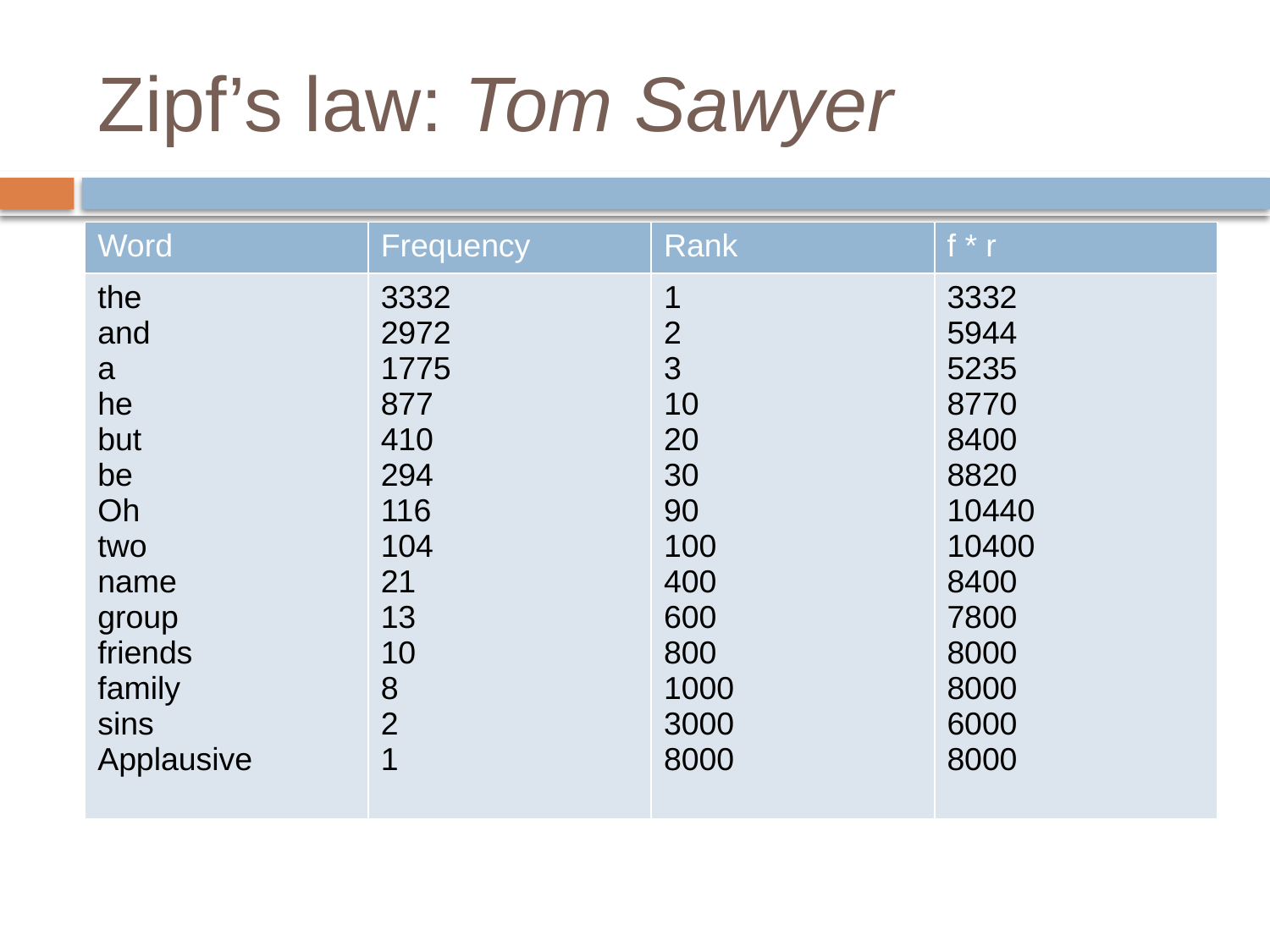

# Zipf’s law: Tom Sawyer
| Word | Frequency | Rank | f \* r |
| --- | --- | --- | --- |
| the and a he but be Oh two name group friends family sins Applausive | 3332 2972 1775 877 410 294 116 104 21 13 10 8 2 1 | 1 2 3 10 20 30 90 100 400 600 800 1000 3000 8000 | 3332 5944 5235 8770 8400 8820 10440 10400 8400 7800 8000 8000 6000 8000 |